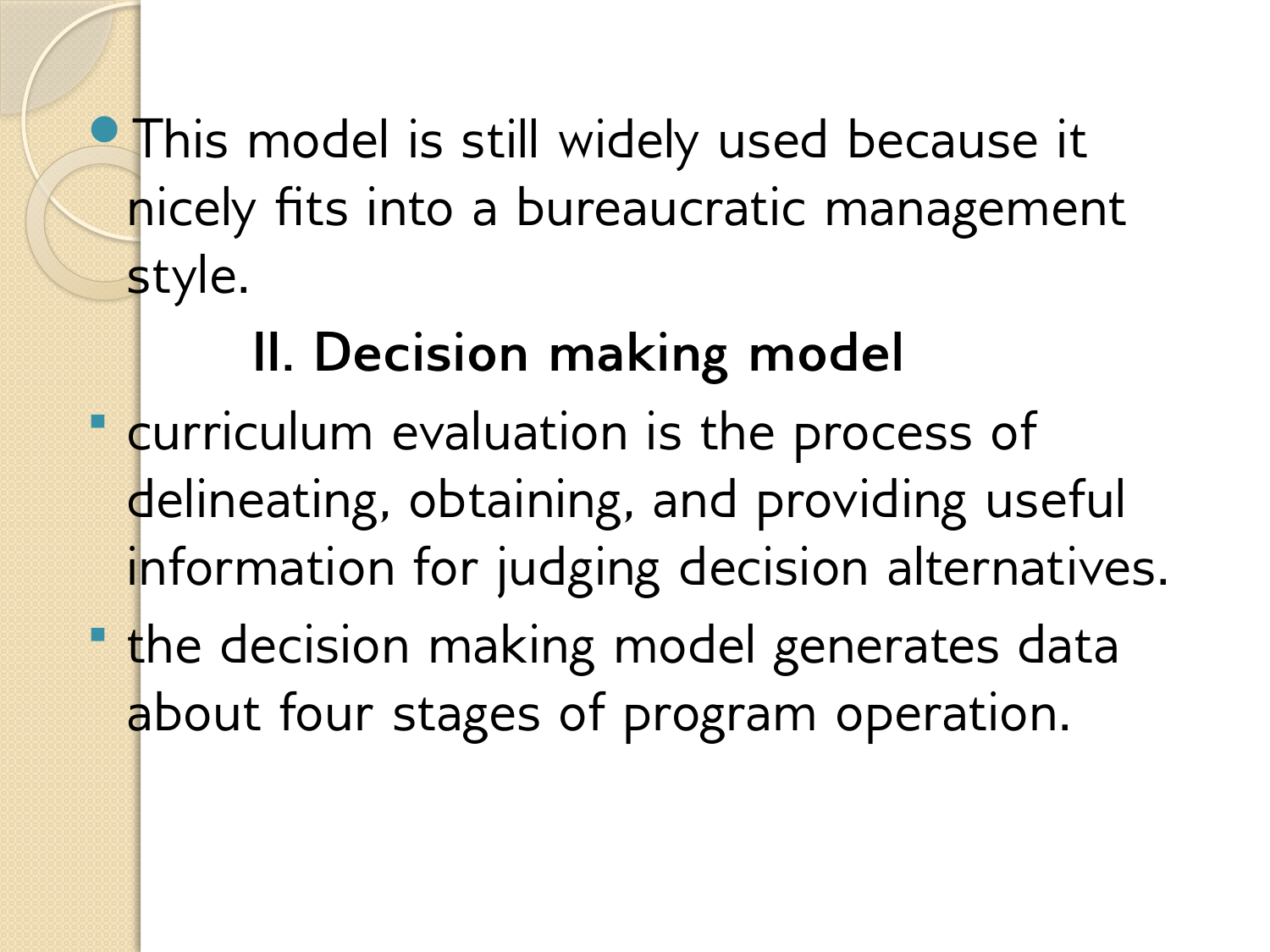

#
This model is still widely used because it nicely fits into a bureaucratic management style.
         II. Decision making model
curriculum evaluation is the process of delineating, obtaining, and providing useful information for judging decision alternatives.
the decision making model generates data about four stages of program operation.